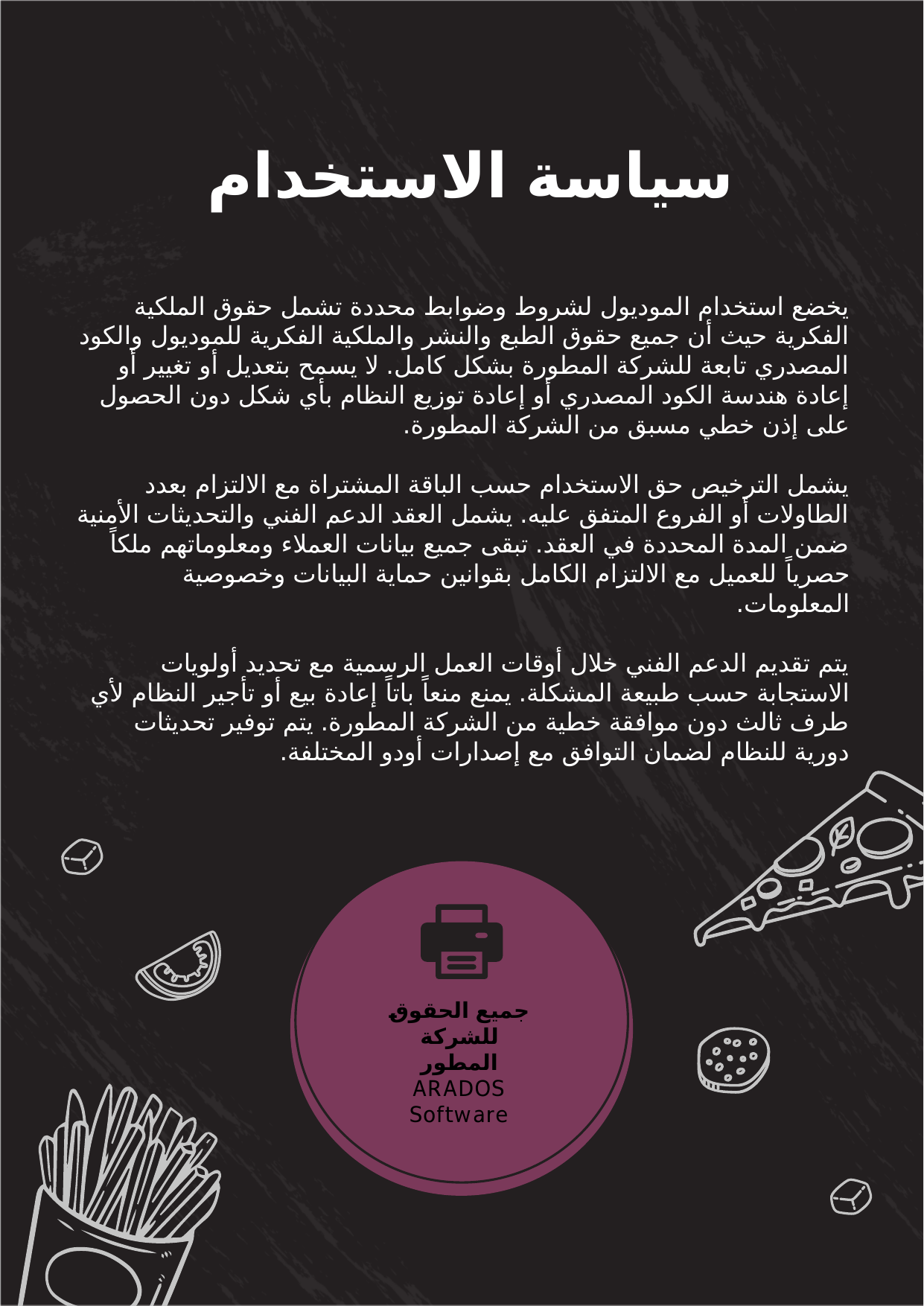

# سياسة الاستخدام
يخضع استخدام الموديول لشروط وضوابط محددة تشمل حقوق الملكية الفكرية حيث أن جميع حقوق الطبع والنشر والملكية الفكرية للموديول والكود المصدري تابعة للشركة المطورة بشكل كامل. لا يسمح بتعديل أو تغيير أو إعادة هندسة الكود المصدري أو إعادة توزيع النظام بأي شكل دون الحصول على إذن خطي مسبق من الشركة المطورة.

يشمل الترخيص حق الاستخدام حسب الباقة المشتراة مع الالتزام بعدد الطاولات أو الفروع المتفق عليه. يشمل العقد الدعم الفني والتحديثات الأمنية ضمن المدة المحددة في العقد. تبقى جميع بيانات العملاء ومعلوماتهم ملكاً حصرياً للعميل مع الالتزام الكامل بقوانين حماية البيانات وخصوصية المعلومات.

يتم تقديم الدعم الفني خلال أوقات العمل الرسمية مع تحديد أولويات الاستجابة حسب طبيعة المشكلة. يمنع منعاً باتاً إعادة بيع أو تأجير النظام لأي طرف ثالث دون موافقة خطية من الشركة المطورة. يتم توفير تحديثات دورية للنظام لضمان التوافق مع إصدارات أودو المختلفة.

جميع الحقوق للشركة المطور ARADOS Software